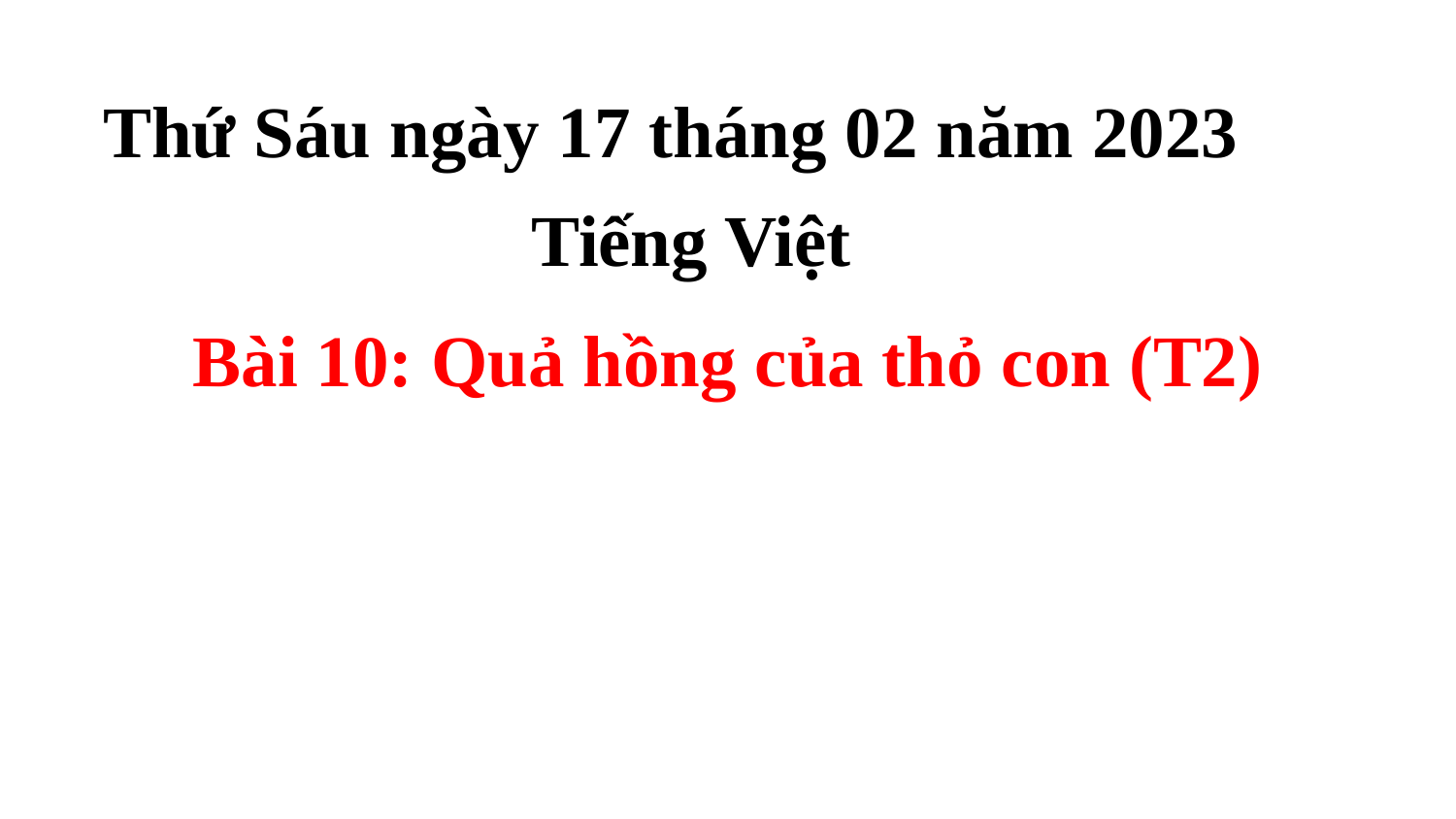

Thứ Sáu ngày	 17 tháng 02 năm 2023
Tiếng Việt
Bài 10: Quả hồng của thỏ con (T2)